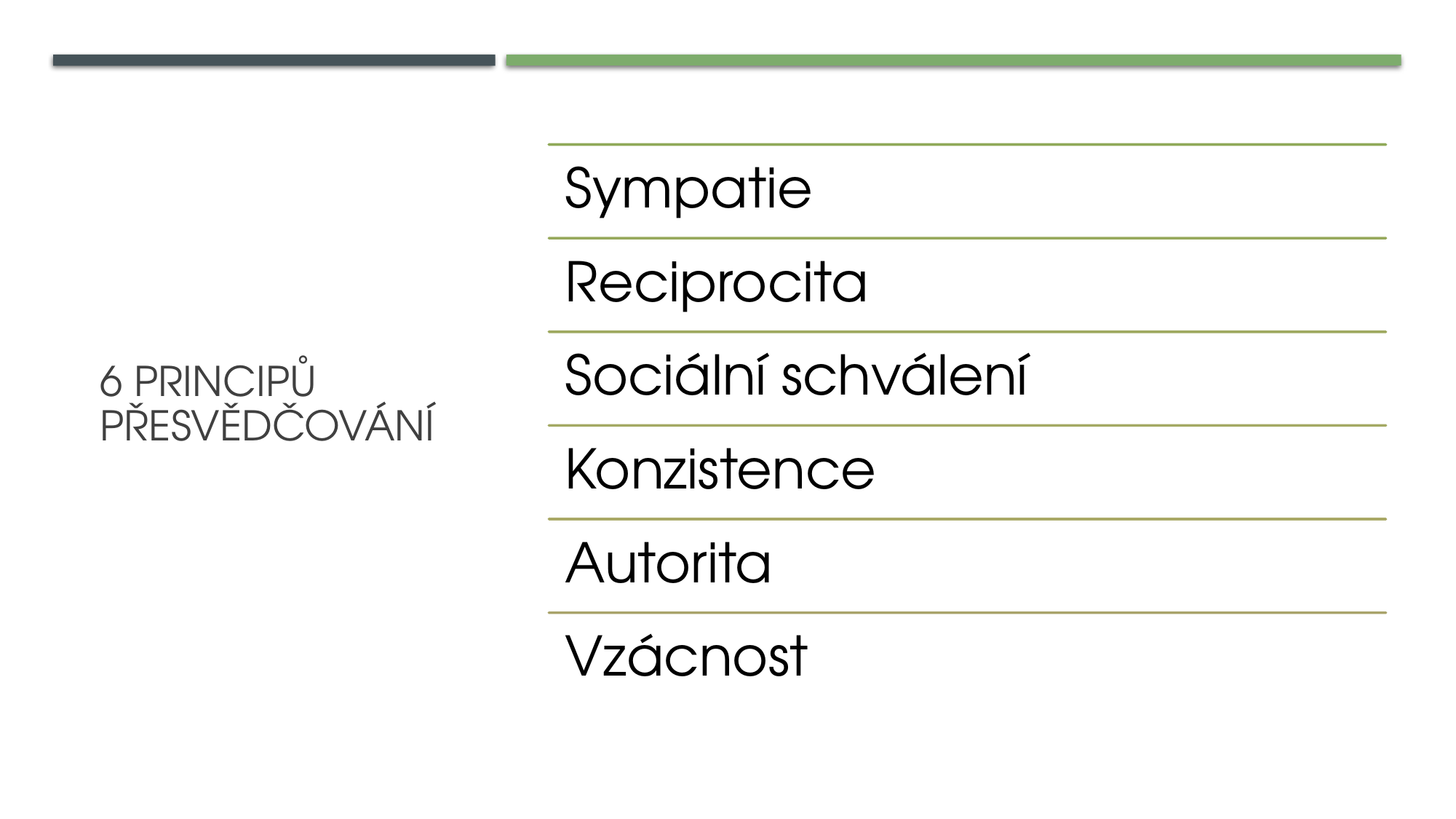

# 6 principů přesvědčování
Sympatie
Reciprocita
Sociální schválení
Konzistence
Autorita
Vzácnost